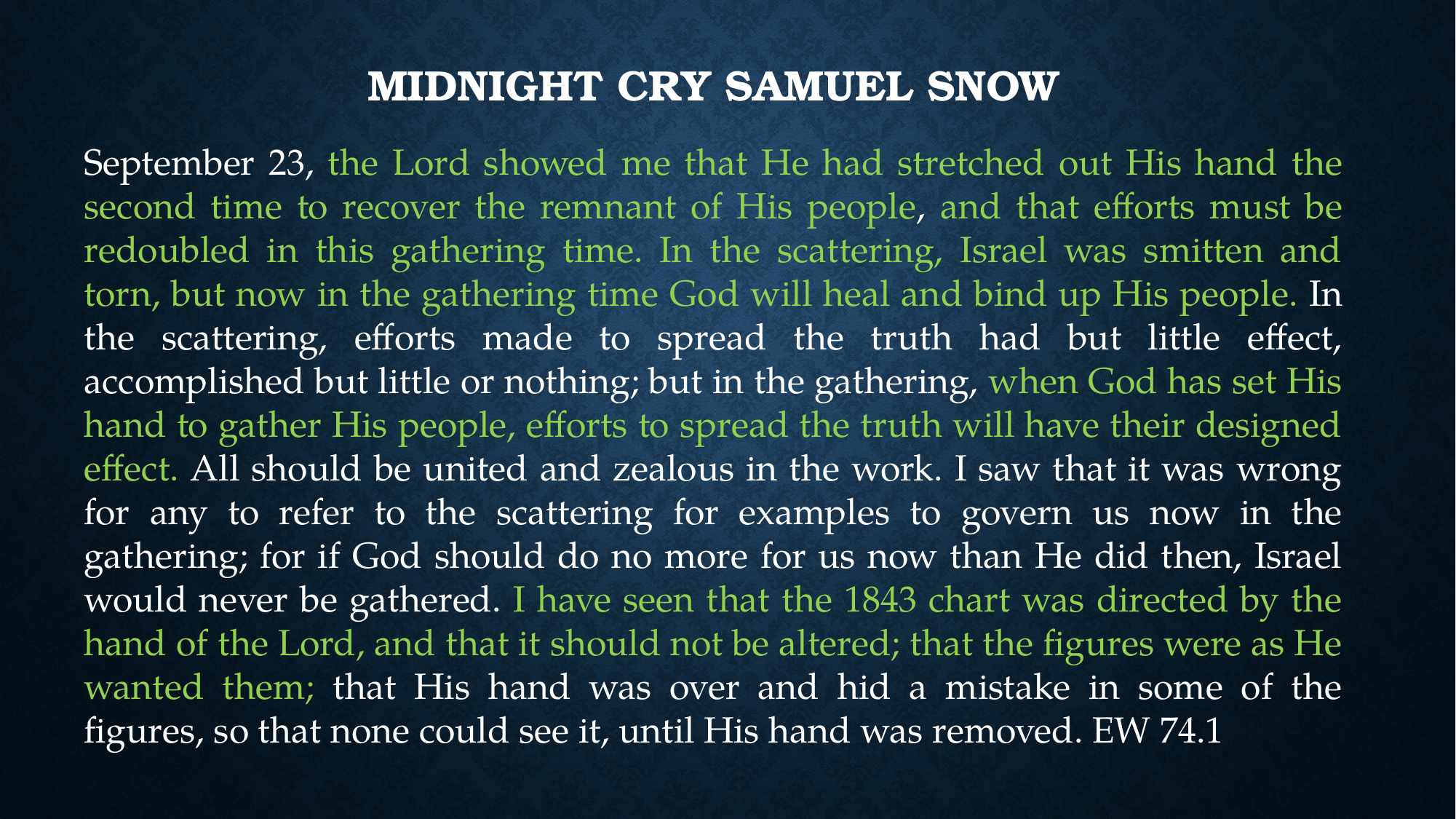

# Midnight Cry Samuel Snow
September 23, the Lord showed me that He had stretched out His hand the second time to recover the remnant of His people, and that efforts must be redoubled in this gathering time. In the scattering, Israel was smitten and torn, but now in the gathering time God will heal and bind up His people. In the scattering, efforts made to spread the truth had but little effect, accomplished but little or nothing; but in the gathering, when God has set His hand to gather His people, efforts to spread the truth will have their designed effect. All should be united and zealous in the work. I saw that it was wrong for any to refer to the scattering for examples to govern us now in the gathering; for if God should do no more for us now than He did then, Israel would never be gathered. I have seen that the 1843 chart was directed by the hand of the Lord, and that it should not be altered; that the figures were as He wanted them; that His hand was over and hid a mistake in some of the figures, so that none could see it, until His hand was removed. EW 74.1